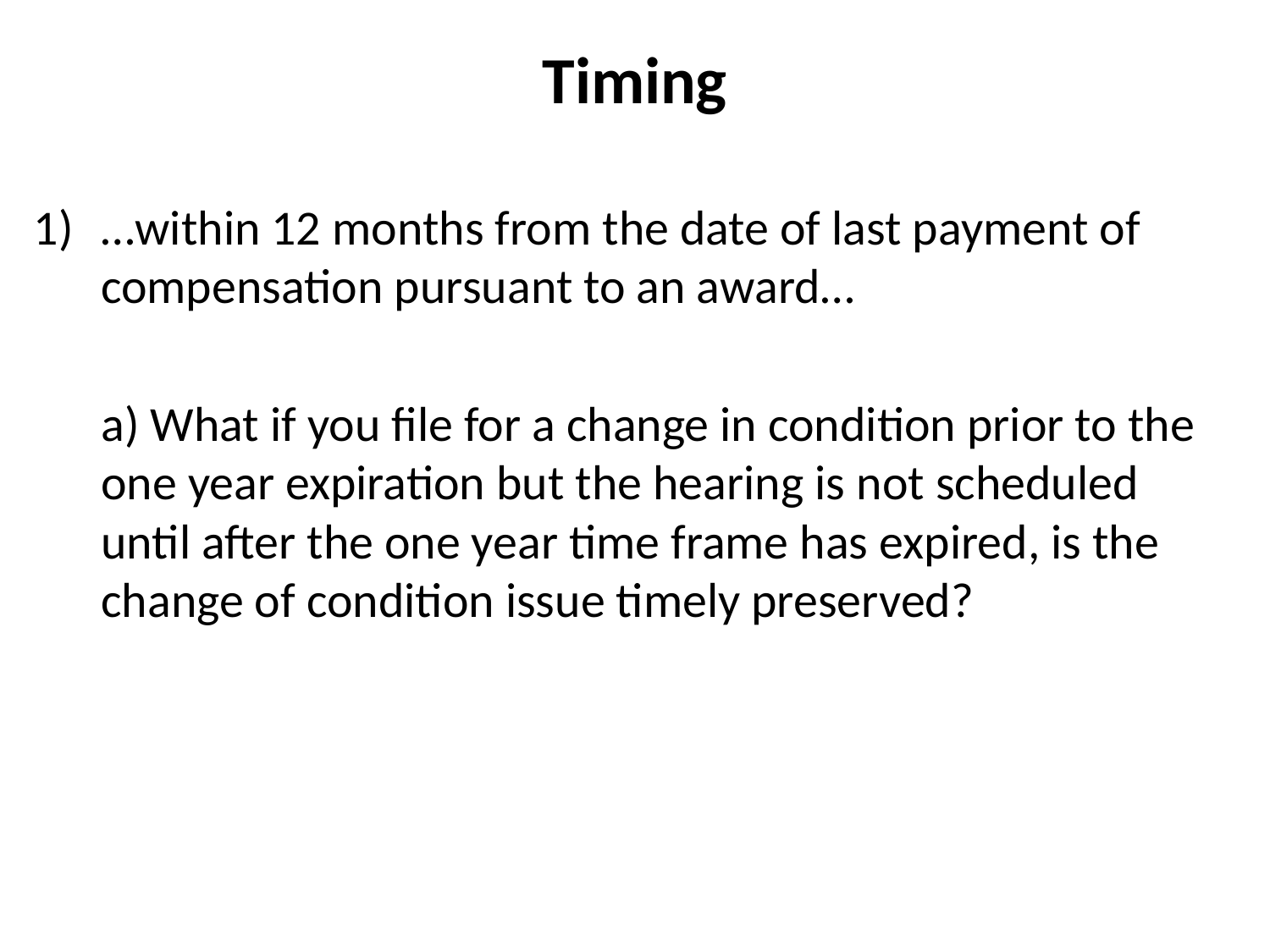

Timing

…within 12 months from the date of last payment of compensation pursuant to an award…

	a) What if you file for a change in condition prior to the one year expiration but the hearing is not scheduled until after the one year time frame has expired, is the change of condition issue timely preserved?